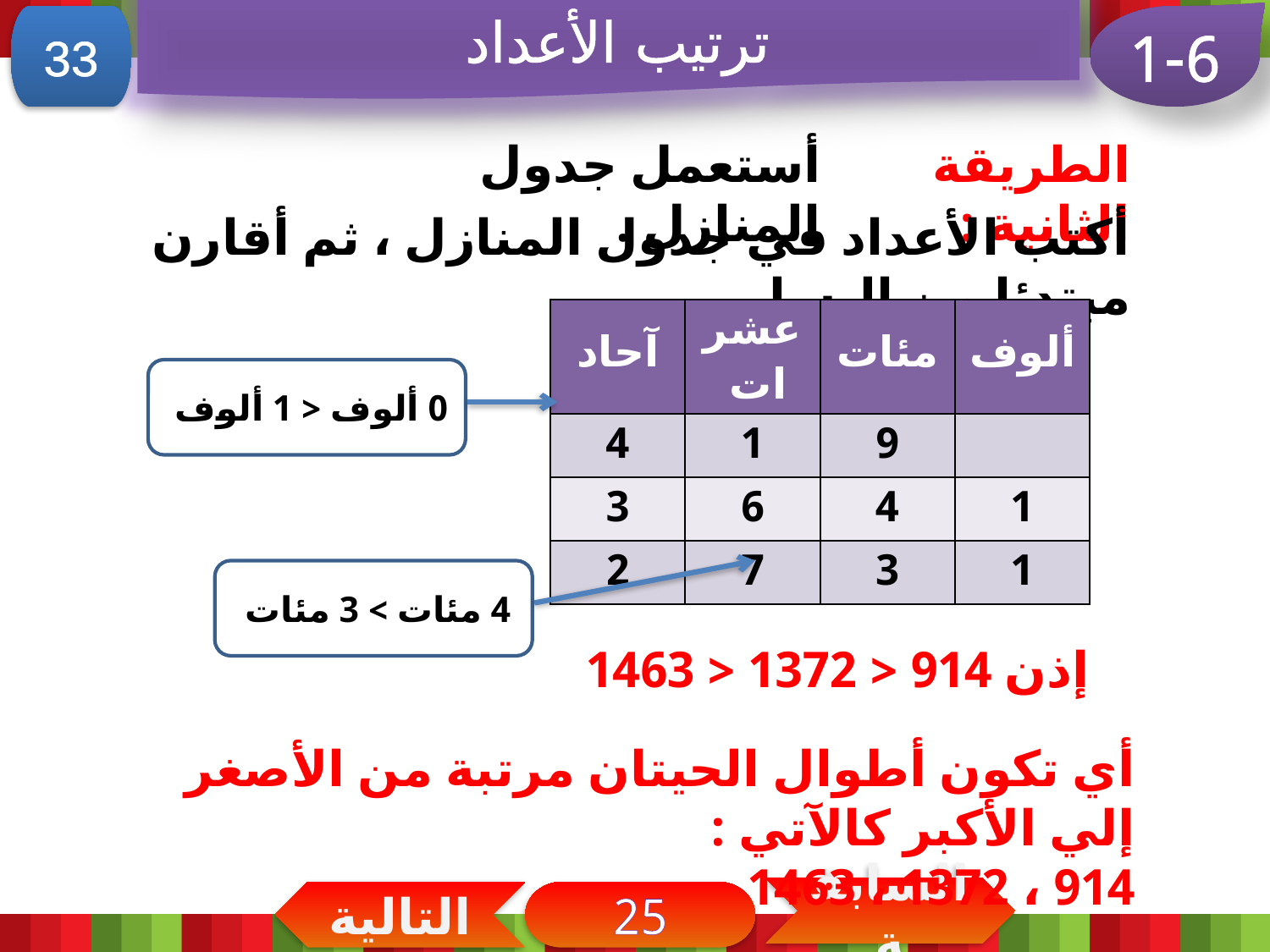

ترتيب الأعداد
33
1-6
أستعمل جدول المنازل .
الطريقة الثانية :
أكتب الأعداد في جدول المنازل ، ثم أقارن مبتدئا من اليسار .
| آحاد | عشرات | مئات | ألوف |
| --- | --- | --- | --- |
| 4 | 1 | 9 |  |
| 3 | 6 | 4 | 1 |
| 2 | 7 | 3 | 1 |
0 ألوف < 1 ألوف
4 مئات > 3 مئات
إذن 914 < 1372 < 1463
أي تكون أطوال الحيتان مرتبة من الأصغر إلي الأكبر كالآتي :
914 ، 1372 ، 1463

السابقة

التالية

25